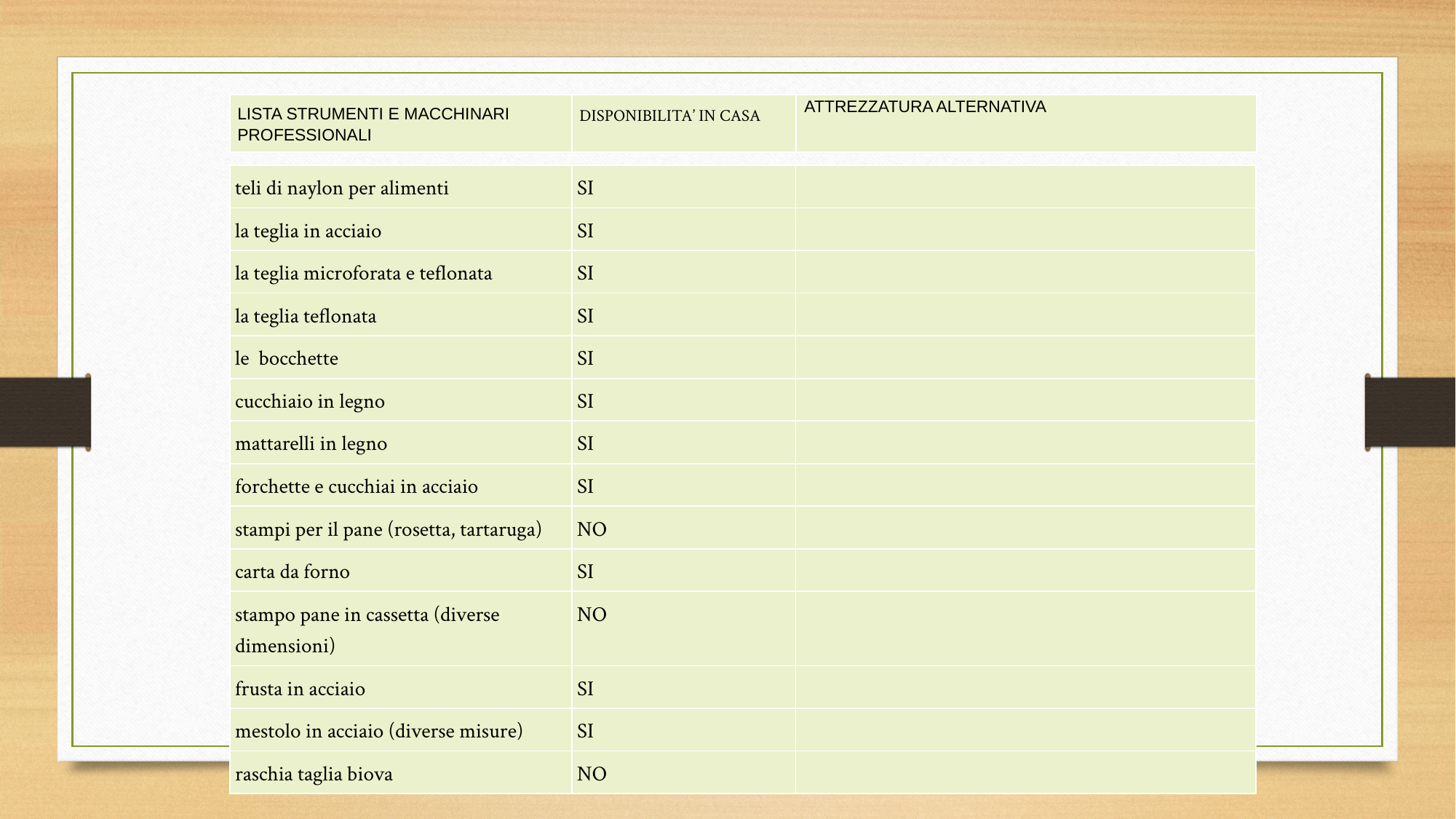

| LISTA STRUMENTI E MACCHINARI PROFESSIONALI | DISPONIBILITA’ IN CASA | ATTREZZATURA ALTERNATIVA |
| --- | --- | --- |
| teli di naylon per alimenti | SI |  |
| --- | --- | --- |
| la teglia in acciaio | SI |  |
| la teglia microforata e teflonata | SI |  |
| la teglia teflonata | SI |  |
| le bocchette | SI |  |
| cucchiaio in legno | SI |  |
| mattarelli in legno | SI |  |
| forchette e cucchiai in acciaio | SI |  |
| stampi per il pane (rosetta, tartaruga) | NO |  |
| carta da forno | SI |  |
| stampo pane in cassetta (diverse dimensioni) | NO |  |
| frusta in acciaio | SI |  |
| mestolo in acciaio (diverse misure) | SI |  |
| raschia taglia biova | NO |  |